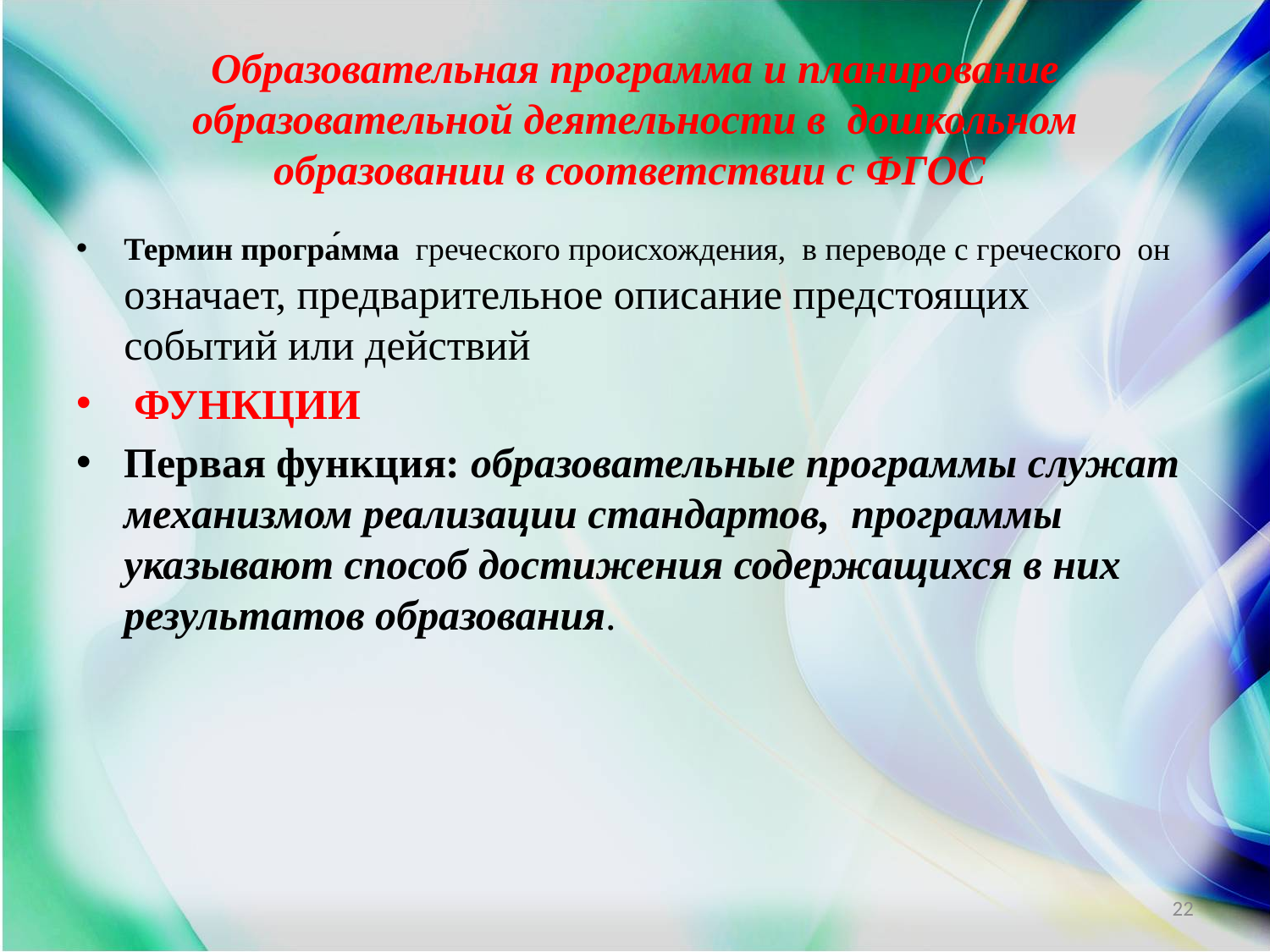

# Образовательная программа и планирование образовательной деятельности в  дошкольном образовании в соответствии с ФГОС
Термин програ́мма  греческого происхождения,  в переводе с греческого  он означает, предварительное описание предстоящих событий или действий
 ФУНКЦИИ
Первая функция: образовательные программы служат механизмом реализации стандартов,  программы указывают способ достижения содержащихся в них результатов образования.

22